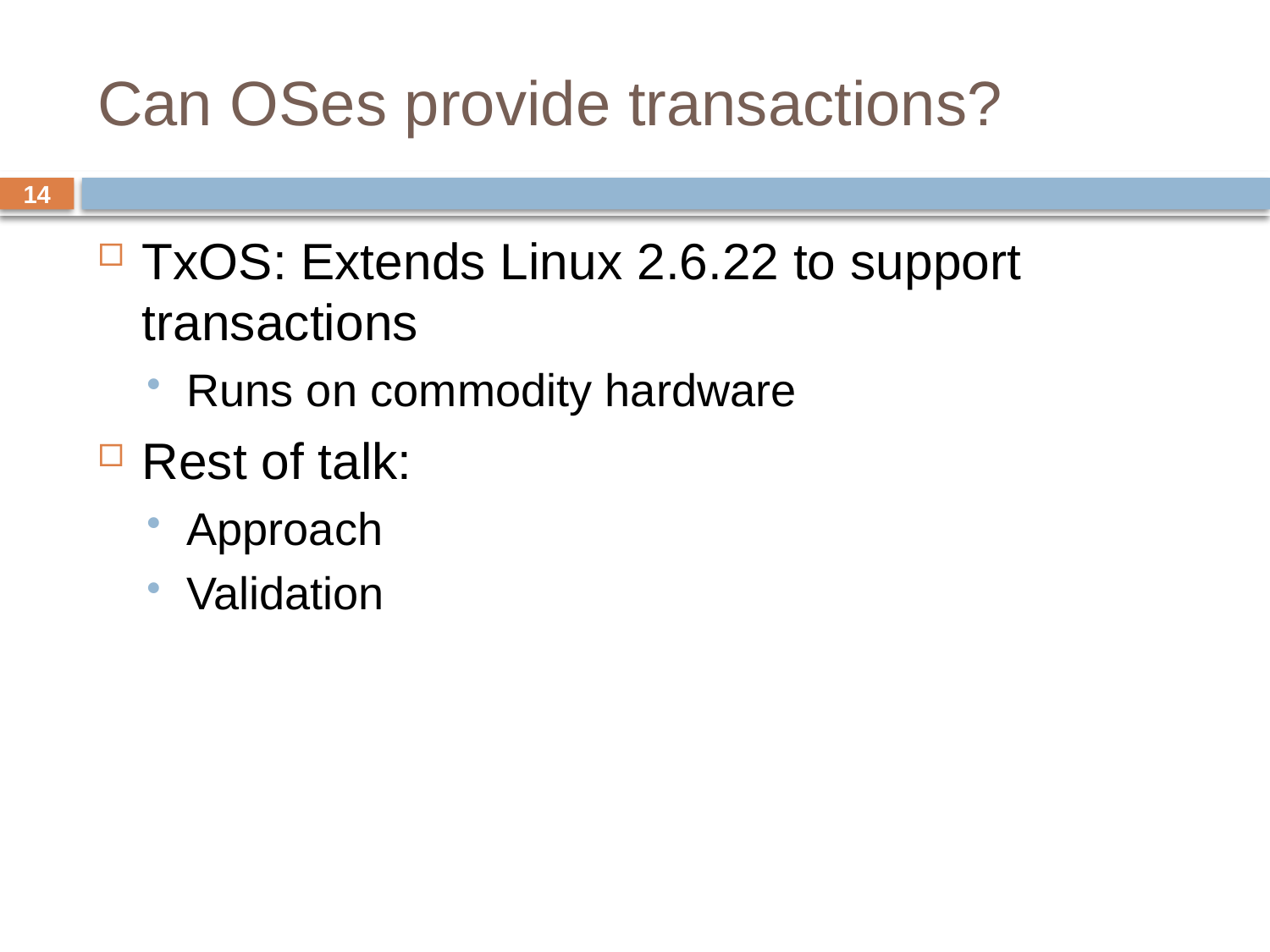

# Can OSes provide transactions?
14
TxOS: Extends Linux 2.6.22 to support transactions
Runs on commodity hardware
Rest of talk:
Approach
Validation